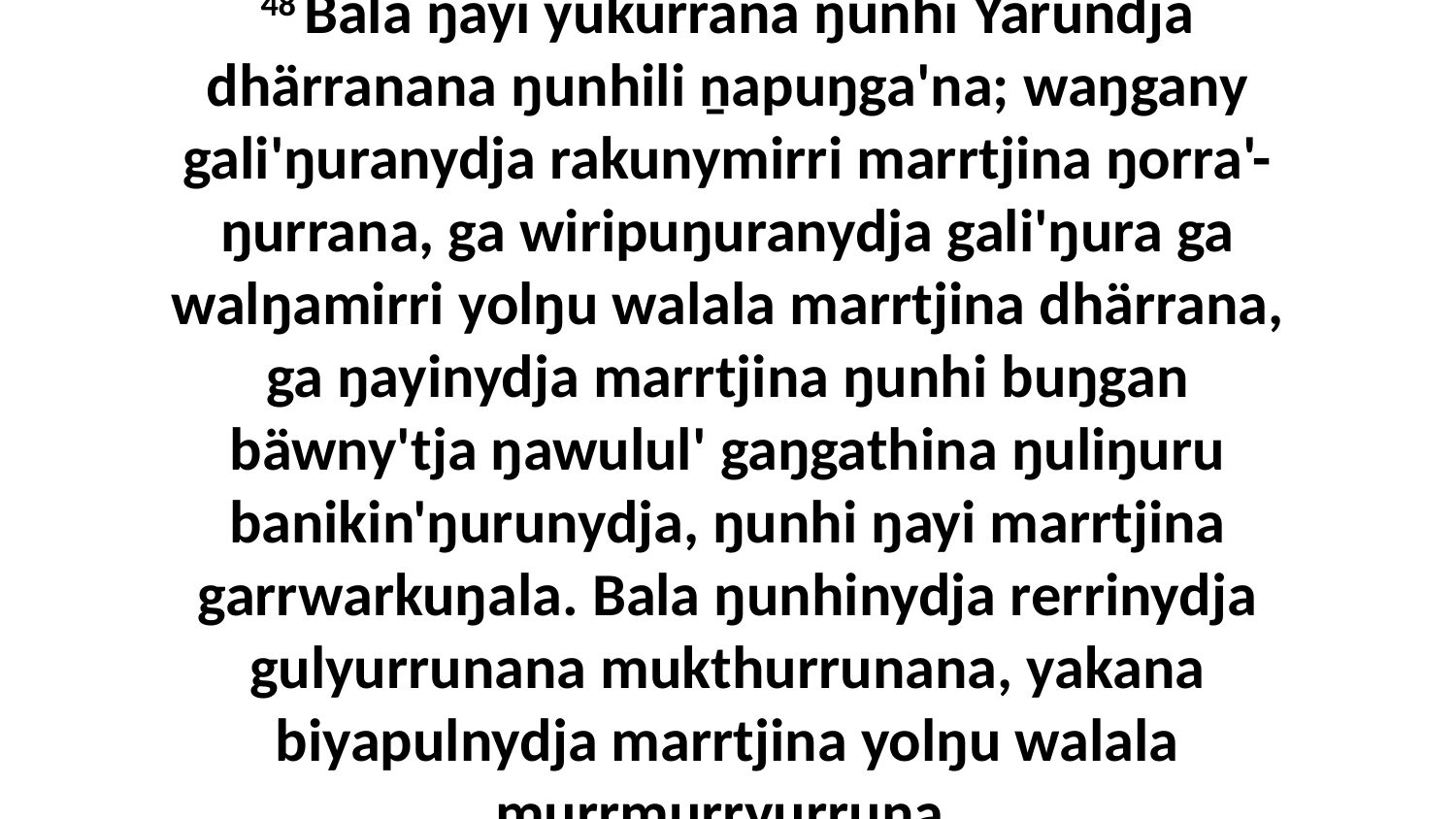

48 Bala ŋayi yukurrana ŋunhi Yärundja dhärranana ŋunhili ṉapuŋga'na; waŋgany gali'ŋuranydja rakunymirri marrtjina ŋorra'-ŋurrana, ga wiripuŋuranydja gali'ŋura ga walŋamirri yolŋu walala marrtjina dhärrana, ga ŋayinydja marrtjina ŋunhi buŋgan bäwny'tja ŋawulul' gaŋgathina ŋuliŋuru banikin'ŋurunydja, ŋunhi ŋayi marrtjina garrwarkuŋala. Bala ŋunhinydja rerrinydja gulyurrunana mukthurrunana, yakana biyapulnydja marrtjina yolŋu walala murrmurryurruna.